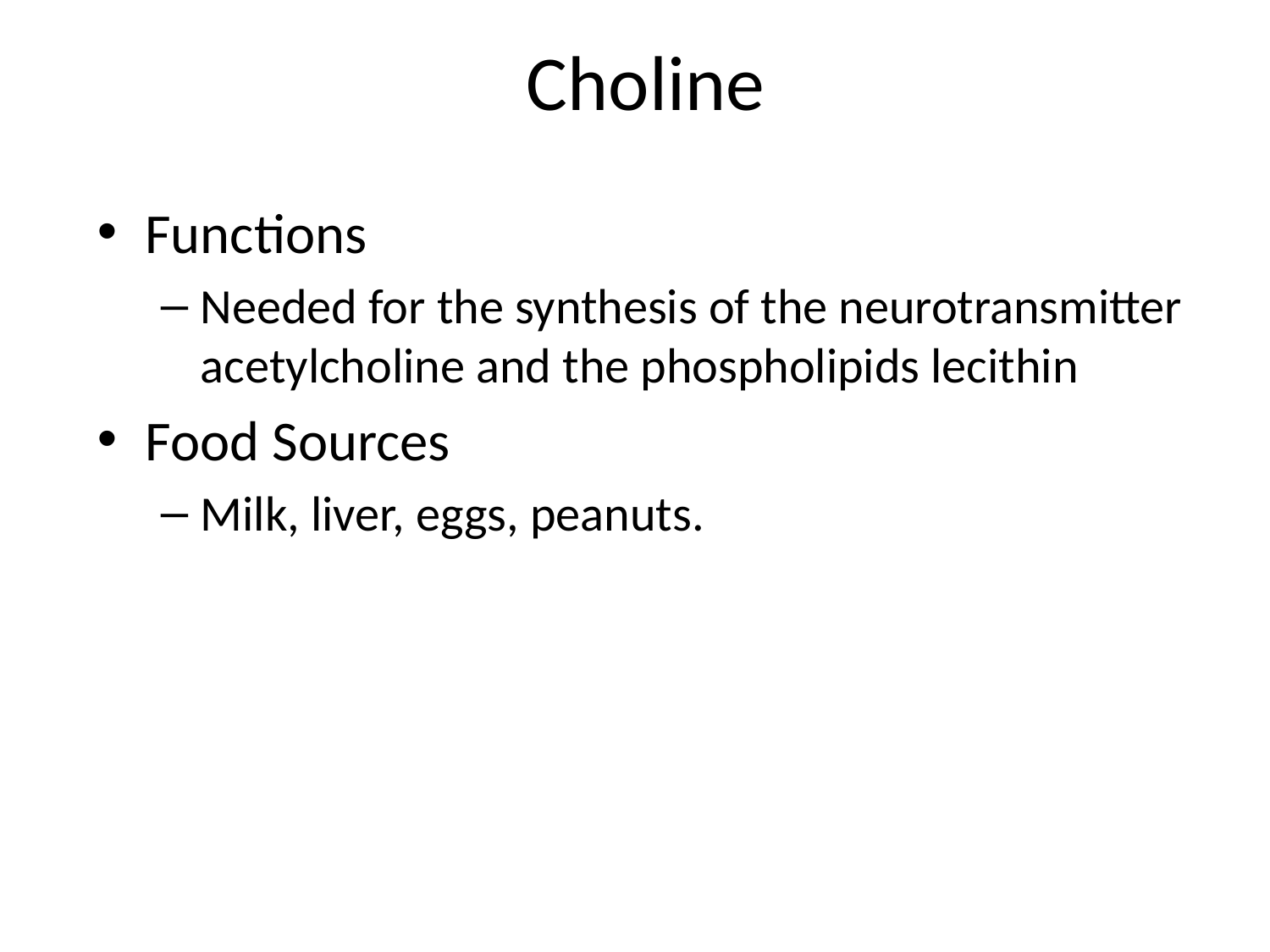

# Choline
Functions
Needed for the synthesis of the neurotransmitter acetylcholine and the phospholipids lecithin
Food Sources
Milk, liver, eggs, peanuts.
21-Aug-19